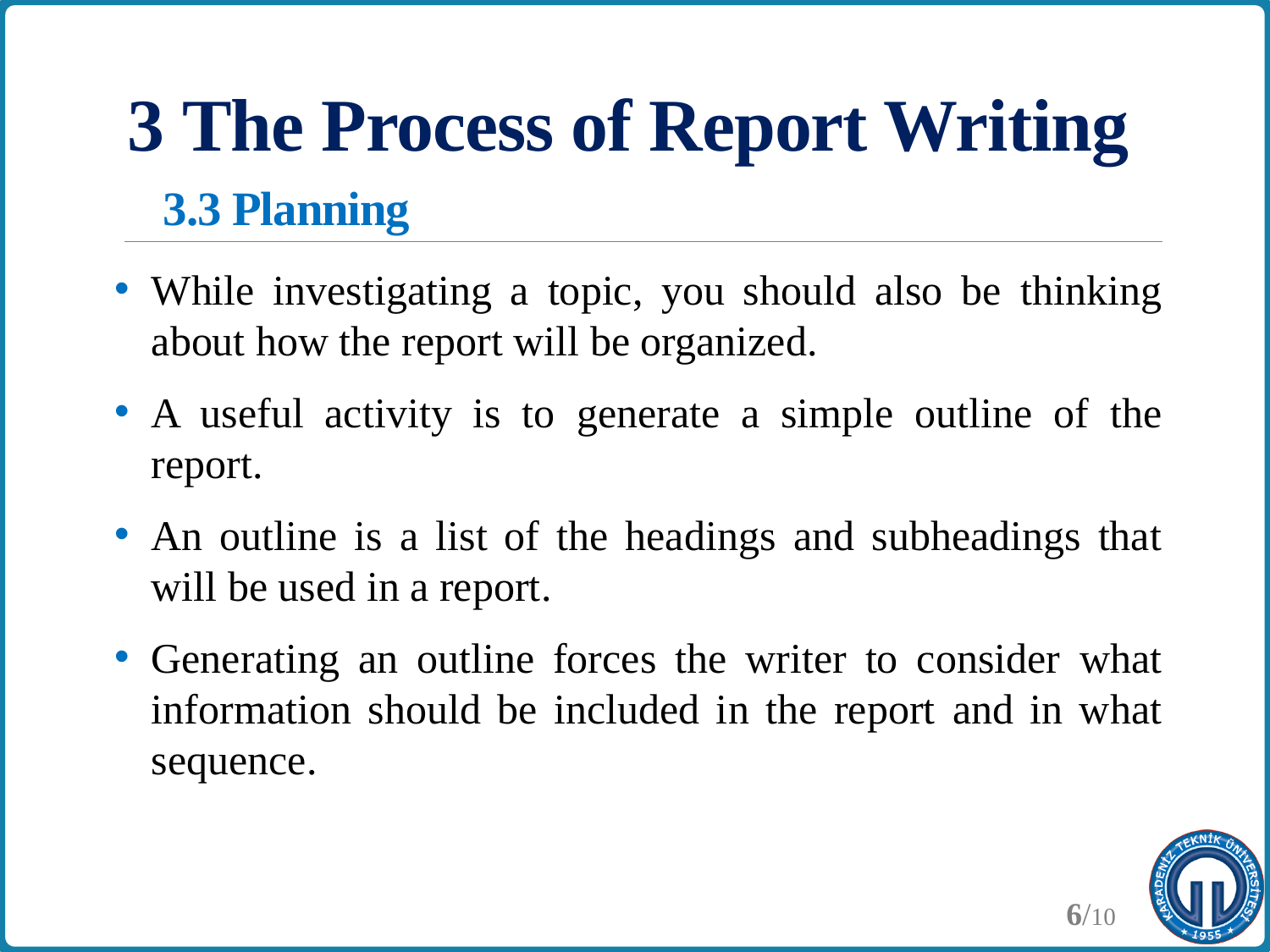

# 3 The Process of Report Writing 3.3 Planning
While investigating a topic, you should also be thinking about how the report will be organized.
A useful activity is to generate a simple outline of the report.
An outline is a list of the headings and subheadings that will be used in a report.
Generating an outline forces the writer to consider what information should be included in the report and in what sequence.
6/10